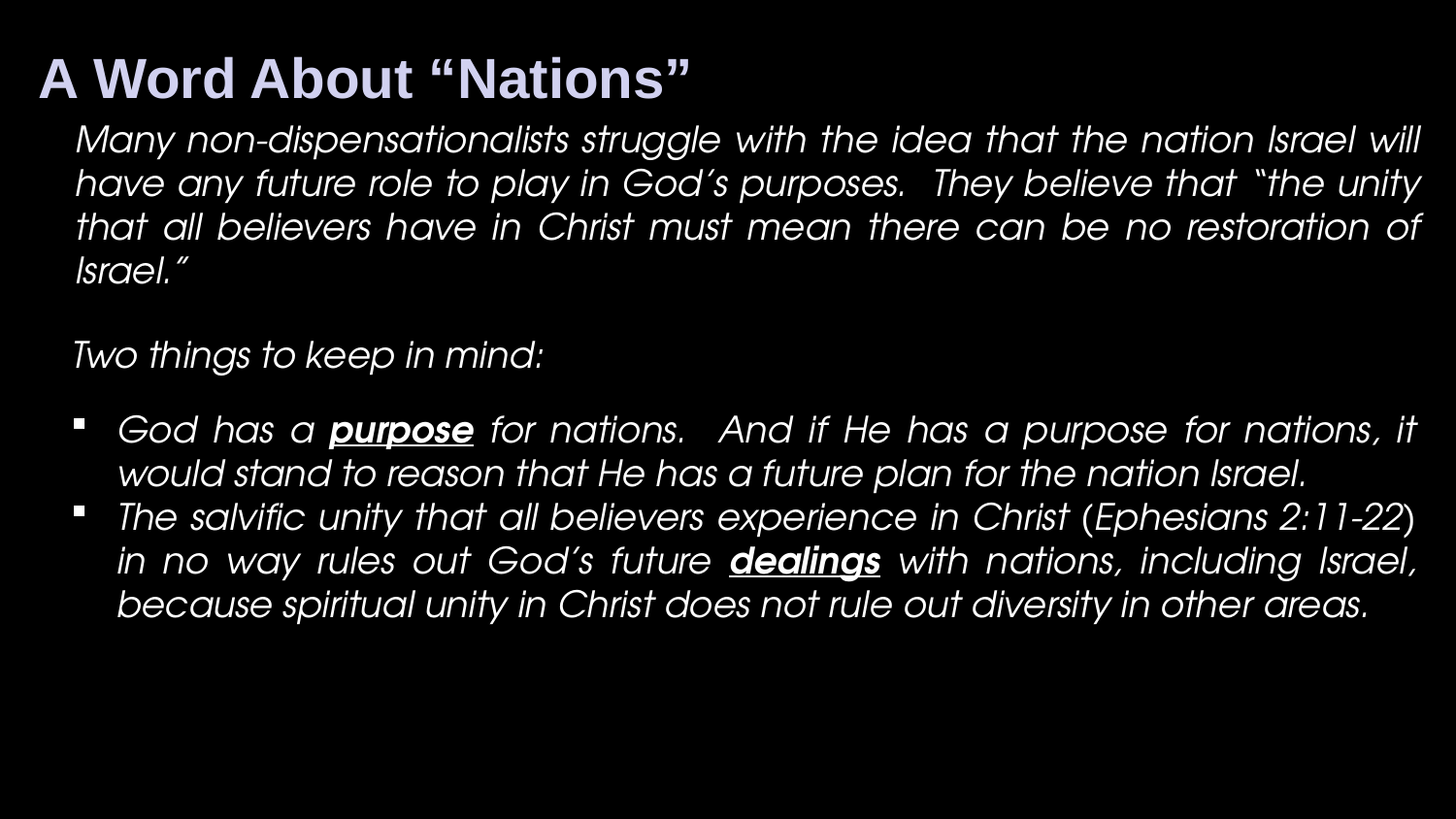

A Word About “Nations”
Many non-dispensationalists struggle with the idea that the nation Israel will have any future role to play in God’s purposes.  They believe that “the unity that all believers have in Christ must mean there can be no restoration of Israel.”
Two things to keep in mind:
God has a purpose for nations.  And if He has a purpose for nations, it would stand to reason that He has a future plan for the nation Israel.
The salvific unity that all believers experience in Christ (Ephesians 2:11-22) in no way rules out God’s future dealings with nations, including Israel, because spiritual unity in Christ does not rule out diversity in other areas.